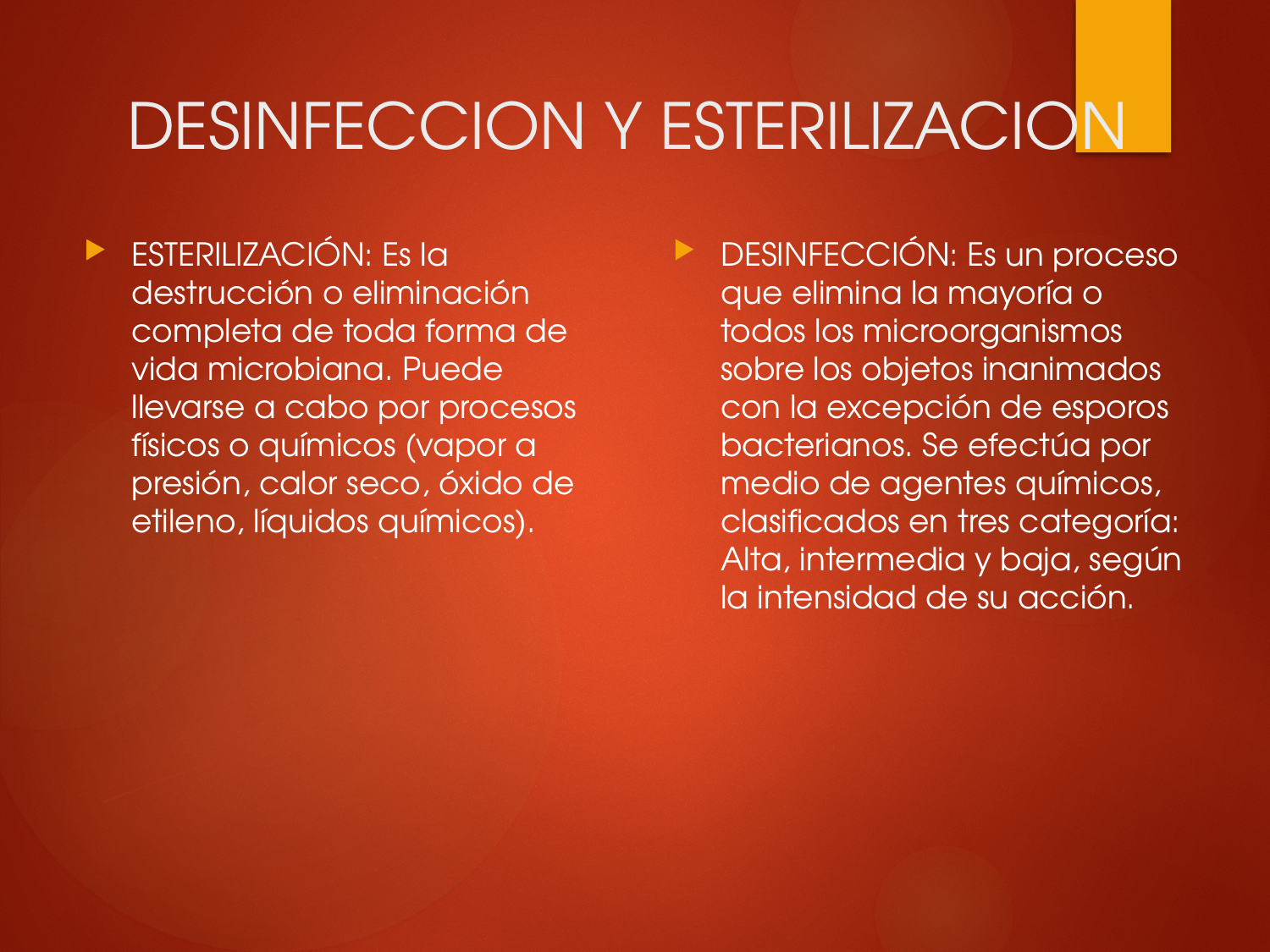

# DESINFECCION Y ESTERILIZACION
ESTERILIZACIÓN: Es la destrucción o eliminación completa de toda forma de vida microbiana. Puede llevarse a cabo por procesos físicos o químicos (vapor a presión, calor seco, óxido de etileno, líquidos químicos).

DESINFECCIÓN: Es un proceso que elimina la mayoría o todos los microorganismos sobre los objetos inanimados con la excepción de esporos bacterianos. Se efectúa por medio de agentes químicos, clasificados en tres categoría: Alta, intermedia y baja, según la intensidad de su acción.